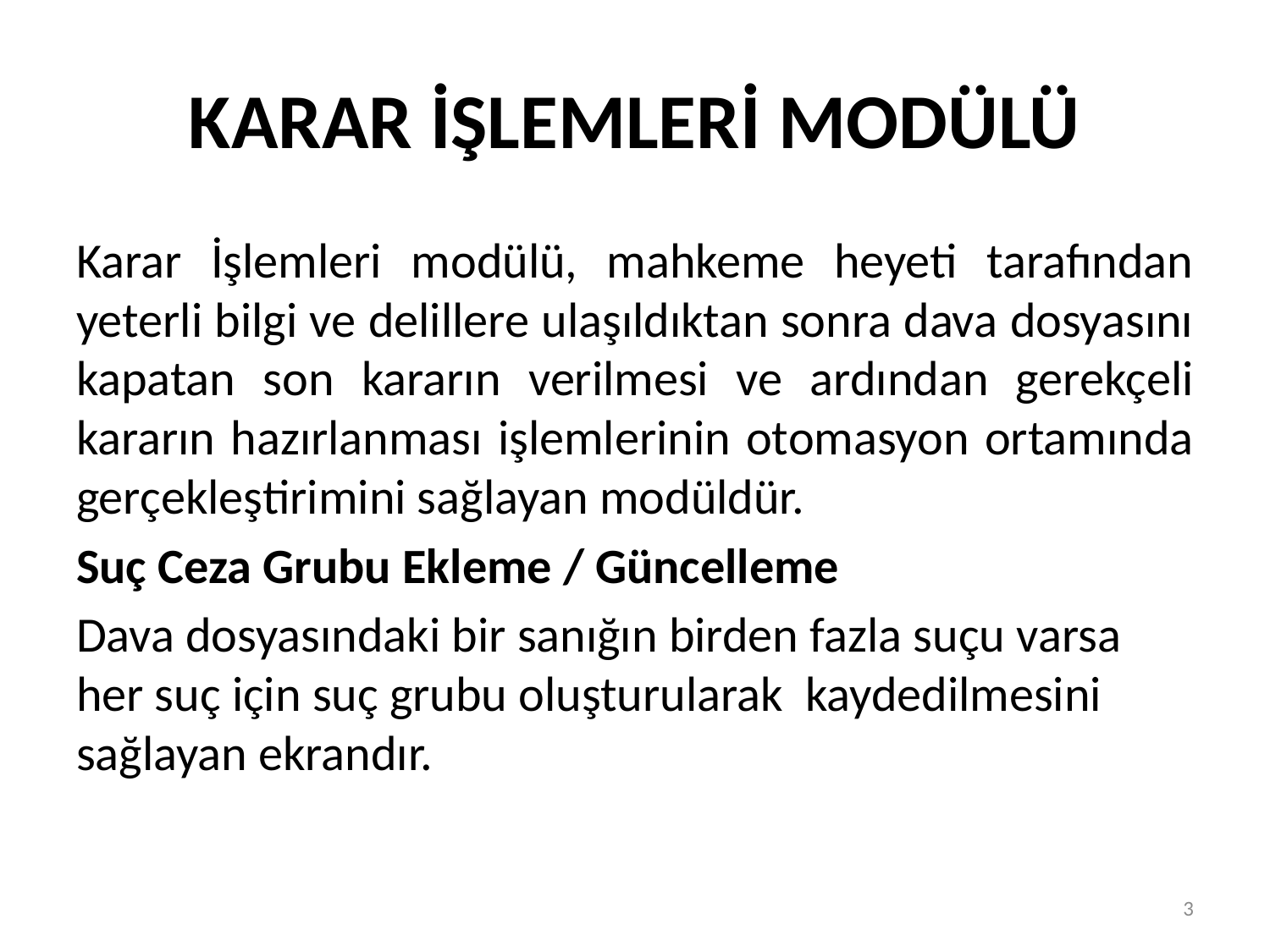

# KARAR İŞLEMLERİ MODÜLÜ
Karar İşlemleri modülü, mahkeme heyeti tarafından yeterli bilgi ve delillere ulaşıldıktan sonra dava dosyasını kapatan son kararın verilmesi ve ardından gerekçeli kararın hazırlanması işlemlerinin otomasyon ortamında gerçekleştirimini sağlayan modüldür.
Suç Ceza Grubu Ekleme / Güncelleme
Dava dosyasındaki bir sanığın birden fazla suçu varsa her suç için suç grubu oluşturularak  kaydedilmesini  sağlayan ekrandır.

3